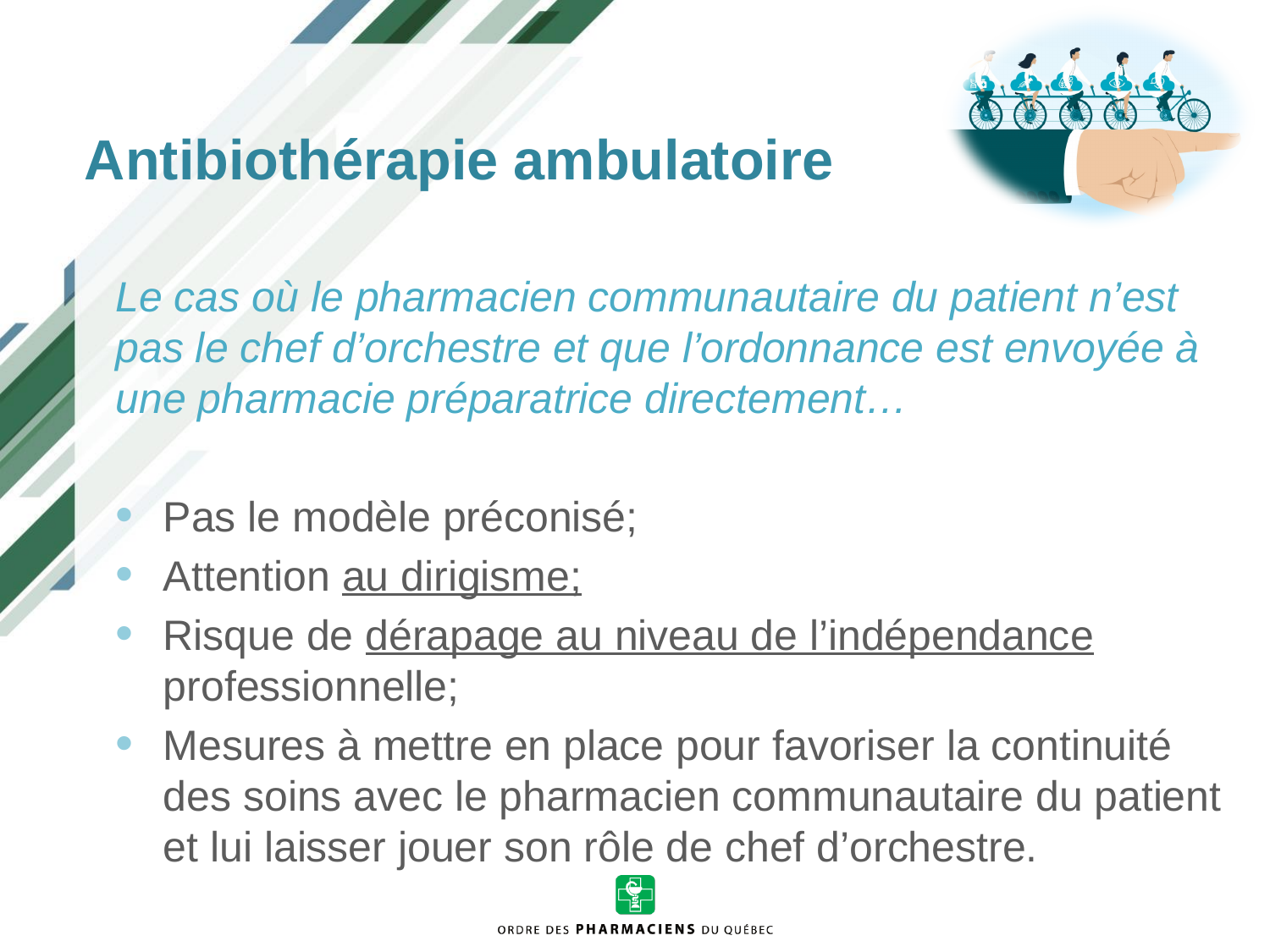

Antibiothérapie ambulatoire
Le cas où le pharmacien communautaire du patient n’est pas le chef d’orchestre et que l’ordonnance est envoyée à une pharmacie préparatrice directement…

Pas le modèle préconisé;
Attention au dirigisme;
Risque de dérapage au niveau de l’indépendance professionnelle;
Mesures à mettre en place pour favoriser la continuité des soins avec le pharmacien communautaire du patient et lui laisser jouer son rôle de chef d’orchestre.